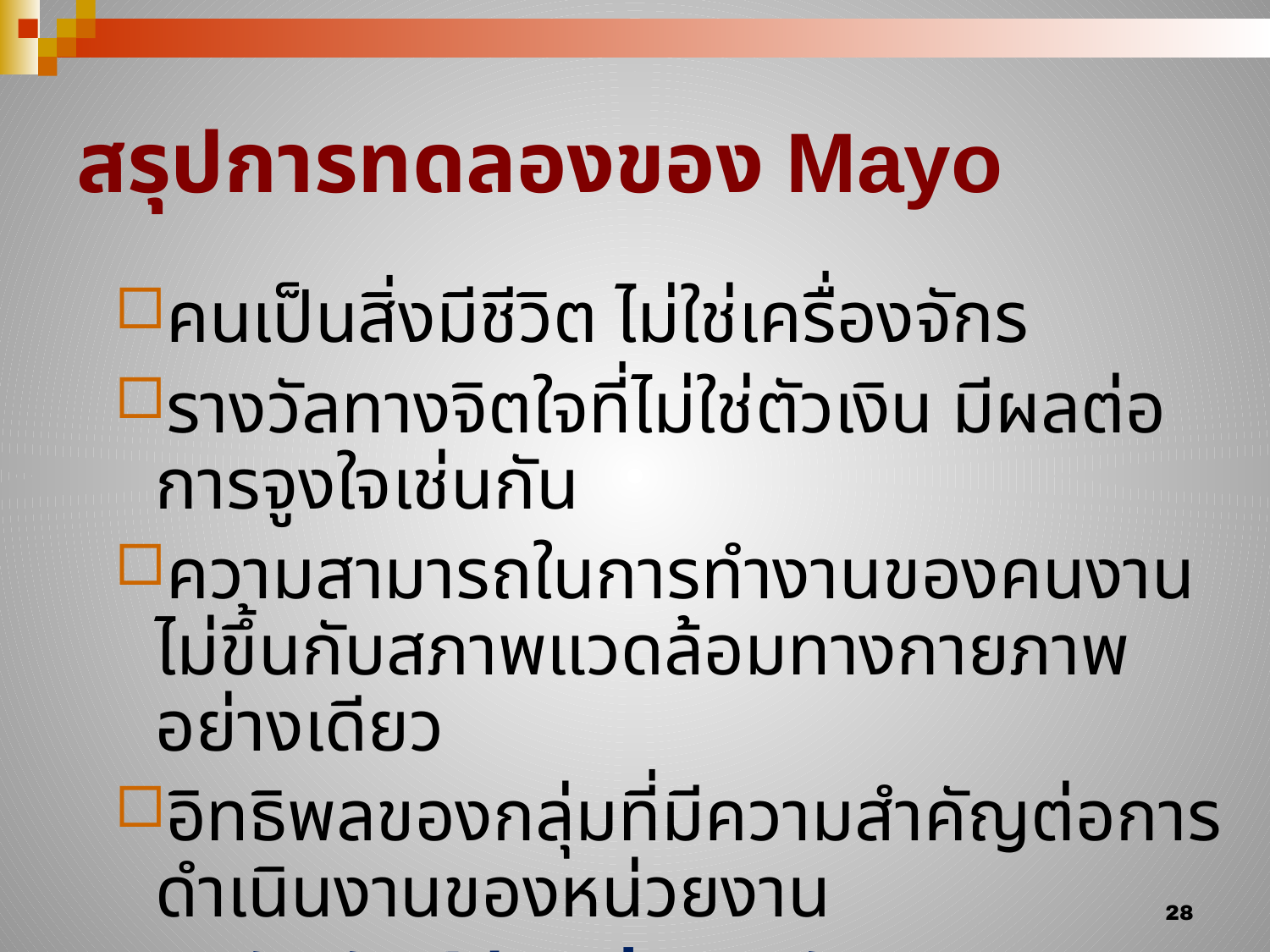

# สรุปการทดลองของ Mayo
คนเป็นสิ่งมีชีวิต ไม่ใช่เครื่องจักร
รางวัลทางจิตใจที่ไม่ใช่ตัวเงิน มีผลต่อการจูงใจเช่นกัน
ความสามารถในการทำงานของคนงาน ไม่ขึ้นกับสภาพแวดล้อมทางกายภาพอย่างเดียว
อิทธิพลของกลุ่มที่มีความสำคัญต่อการดำเนินงานของหน่วยงาน
มนุษยสัมพันธ์มีผลต่อการจัดการและประสิทธิภาพการทำงาน
28